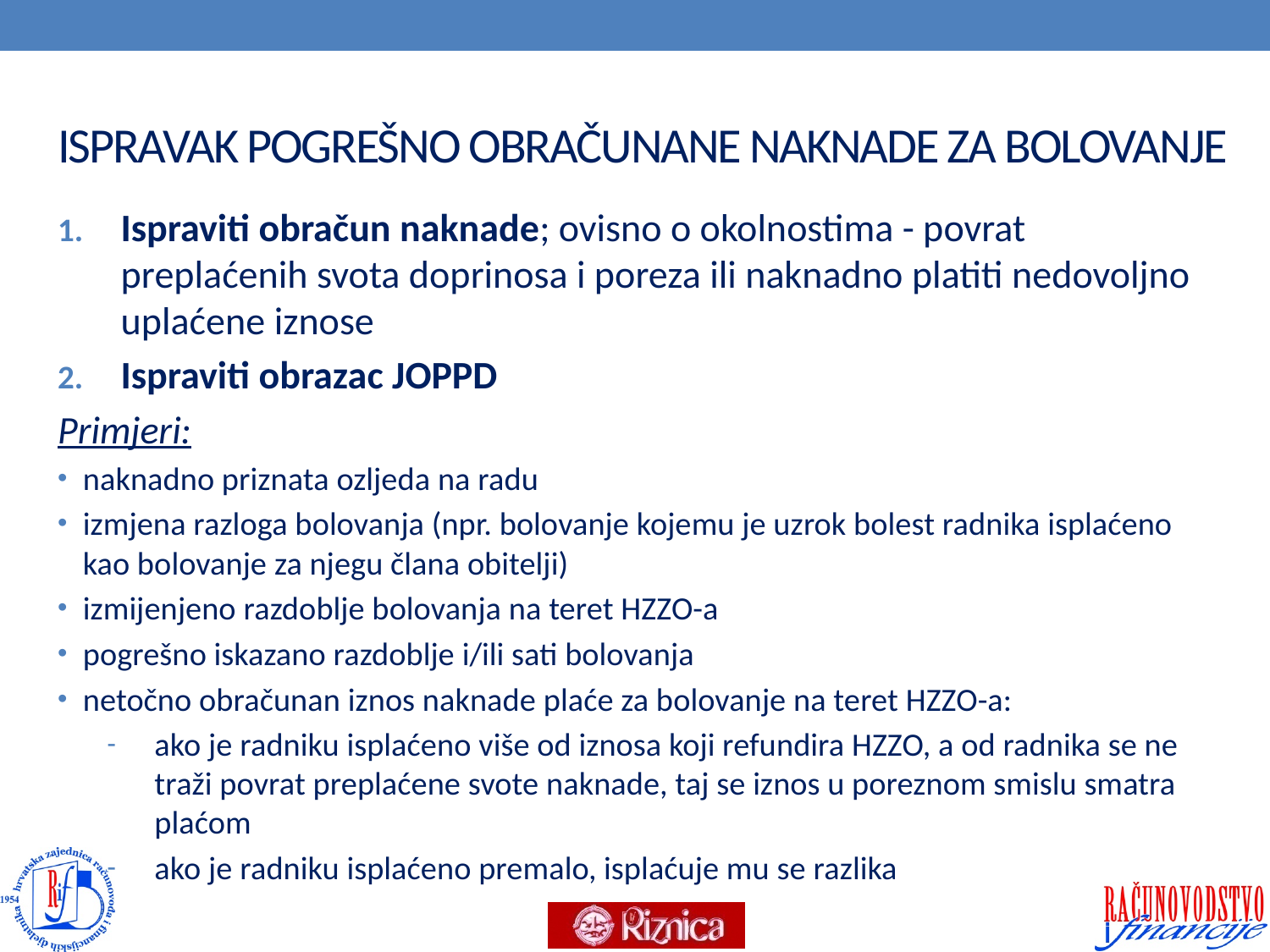

# ISPRAVAK POGREŠNO OBRAČUNANE NAKNADE ZA BOLOVANJE
Ispraviti obračun naknade; ovisno o okolnostima - povrat preplaćenih svota doprinosa i poreza ili naknadno platiti nedovoljno uplaćene iznose
Ispraviti obrazac JOPPD
Primjeri:
naknadno priznata ozljeda na radu
izmjena razloga bolovanja (npr. bolovanje kojemu je uzrok bolest radnika isplaćeno kao bolovanje za njegu člana obitelji)
izmijenjeno razdoblje bolovanja na teret HZZO-a
pogrešno iskazano razdoblje i/ili sati bolovanja
netočno obračunan iznos naknade plaće za bolovanje na teret HZZO-a:
ako je radniku isplaćeno više od iznosa koji refundira HZZO, a od radnika se ne traži povrat preplaćene svote naknade, taj se iznos u poreznom smislu smatra plaćom
ako je radniku isplaćeno premalo, isplaćuje mu se razlika